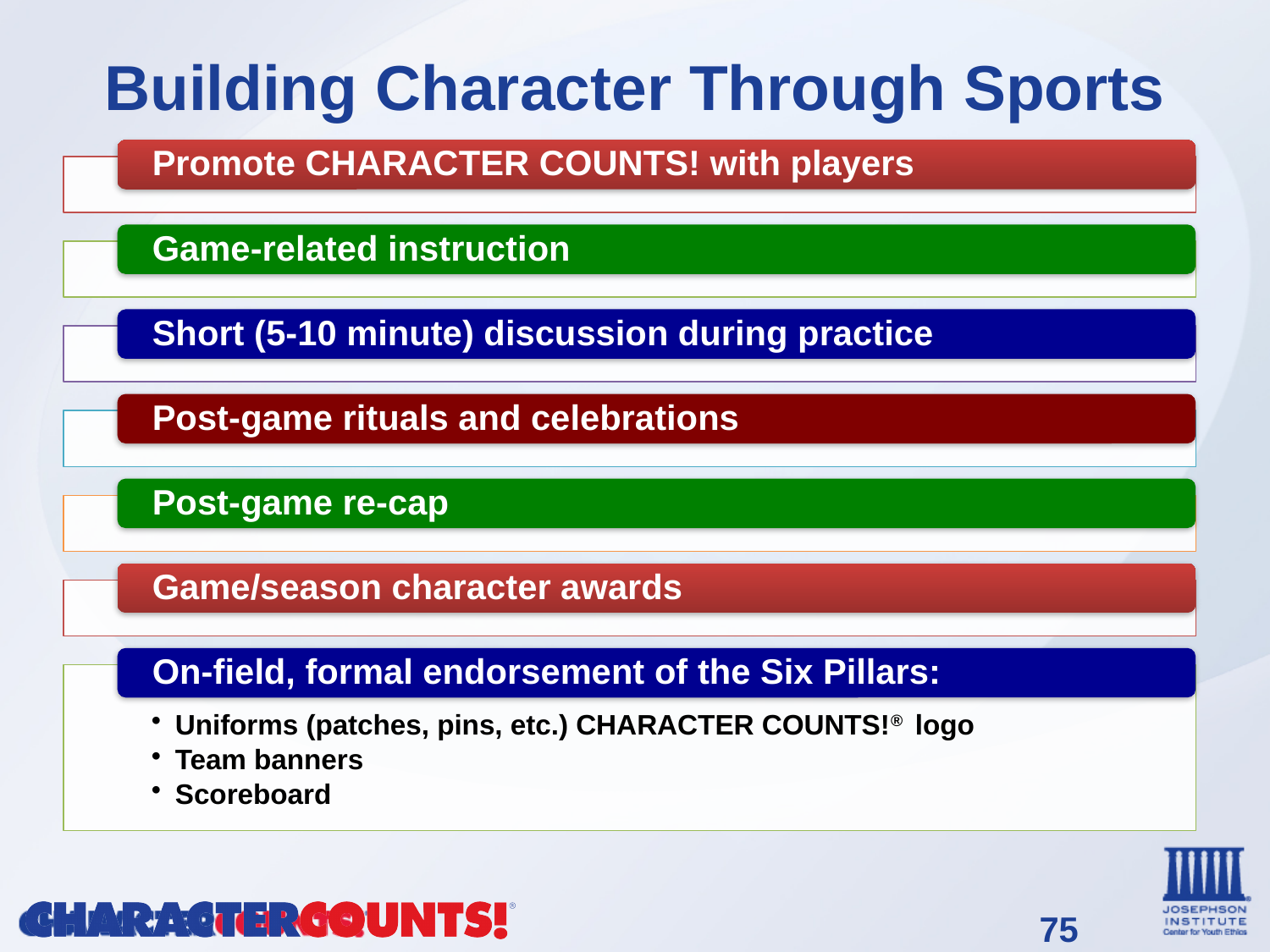

# Building Character Through Sports
Promote CHARACTER COUNTS! with players
Game-related instruction
Short (5-10 minute) discussion during practice
Post-game rituals and celebrations
Post-game re-cap
Game/season character awards
Uniforms (patches, pins, etc.) CHARACTER COUNTS!®  logo
Team banners
Scoreboard
On-field, formal endorsement of the Six Pillars: